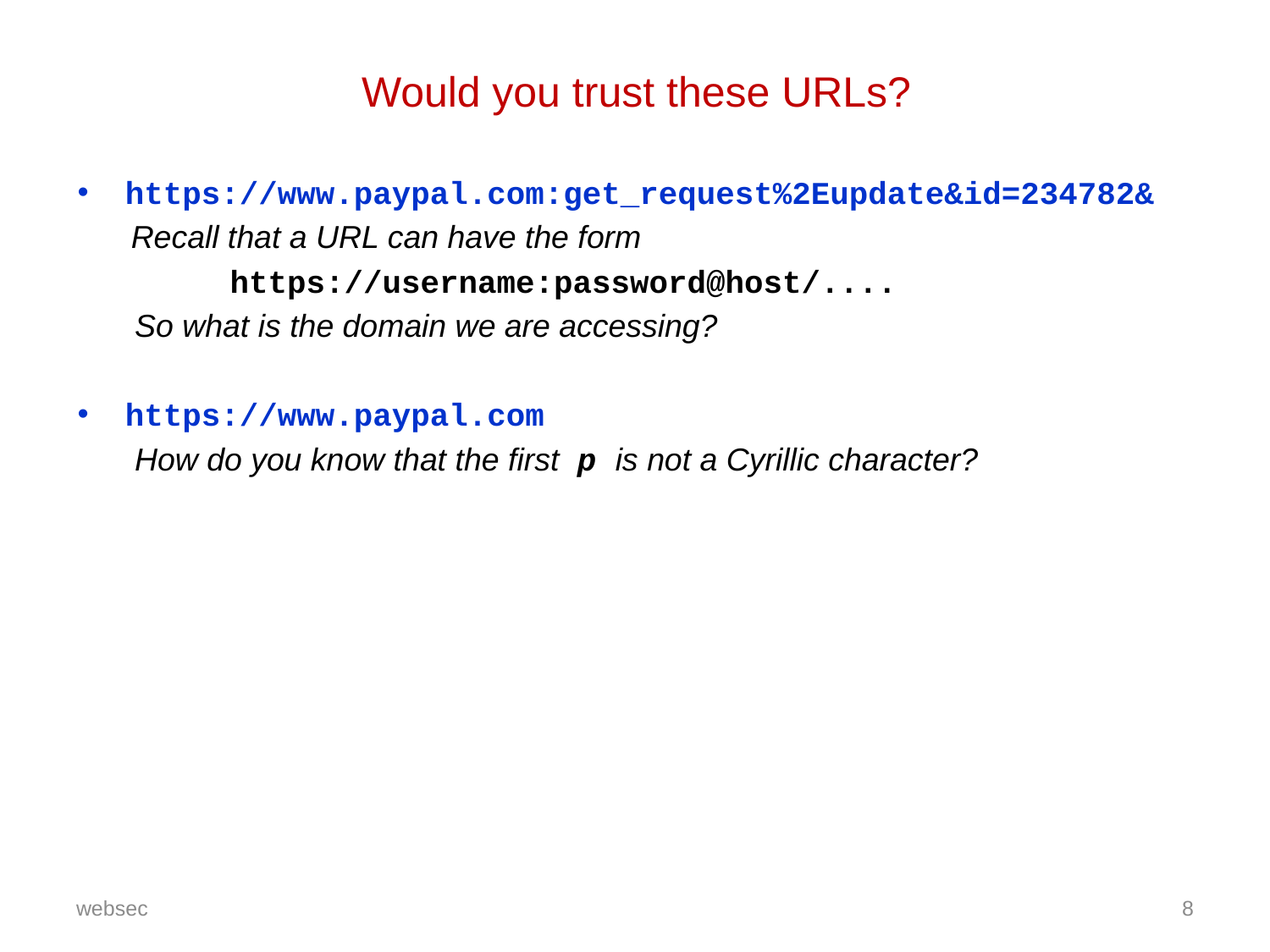

# Would you trust these URLs?
https://www.paypal.com:get_request%2Eupdate&id=234782&
      Recall that a URL can have the form
        https://username:password@host/....
   So what is the domain we are accessing?

https://www.paypal.com
   How do you know that the first  p is not a Cyrillic character?

websec
8